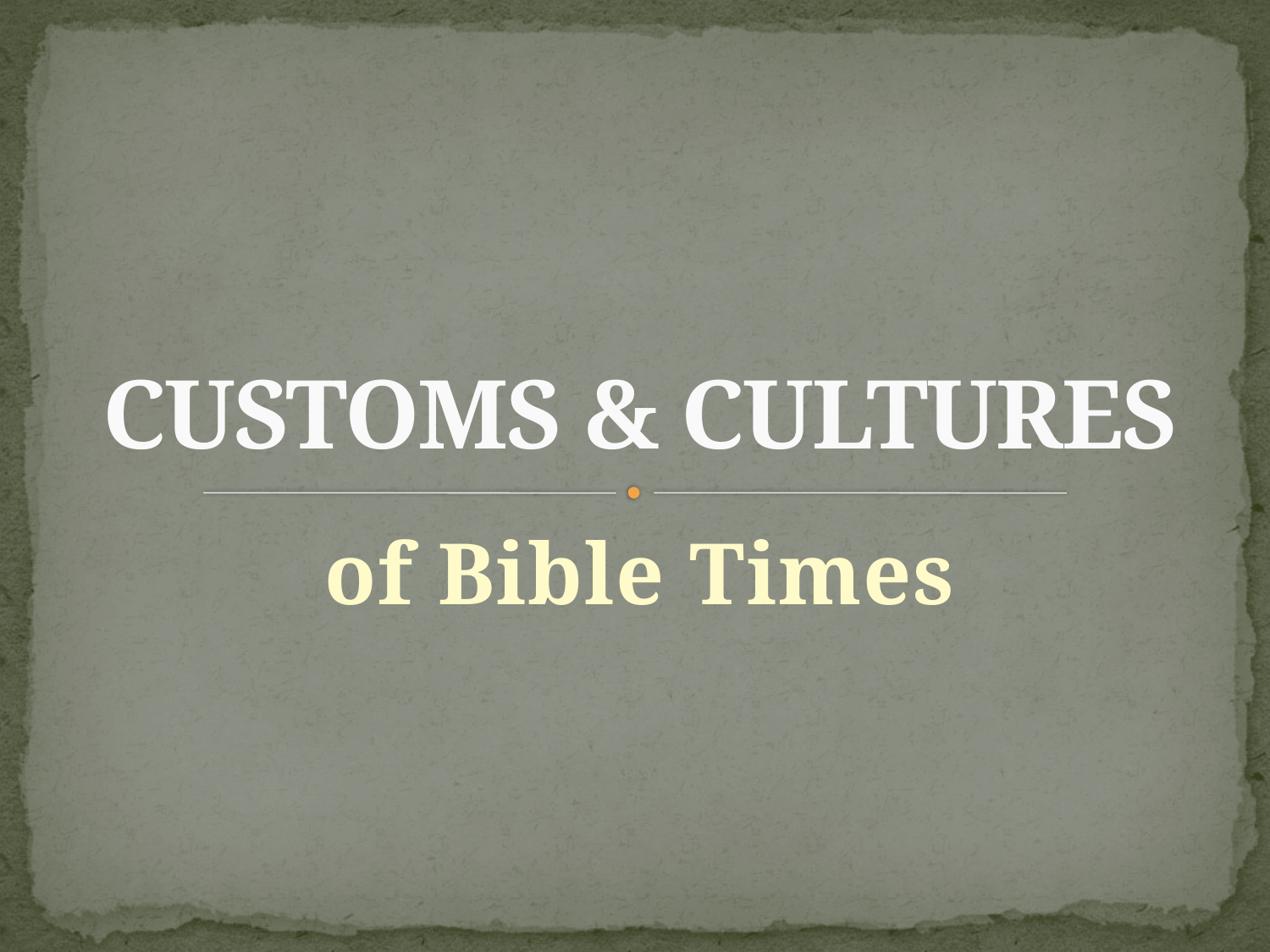

# CUSTOMS & CULTURES
of Bible Times